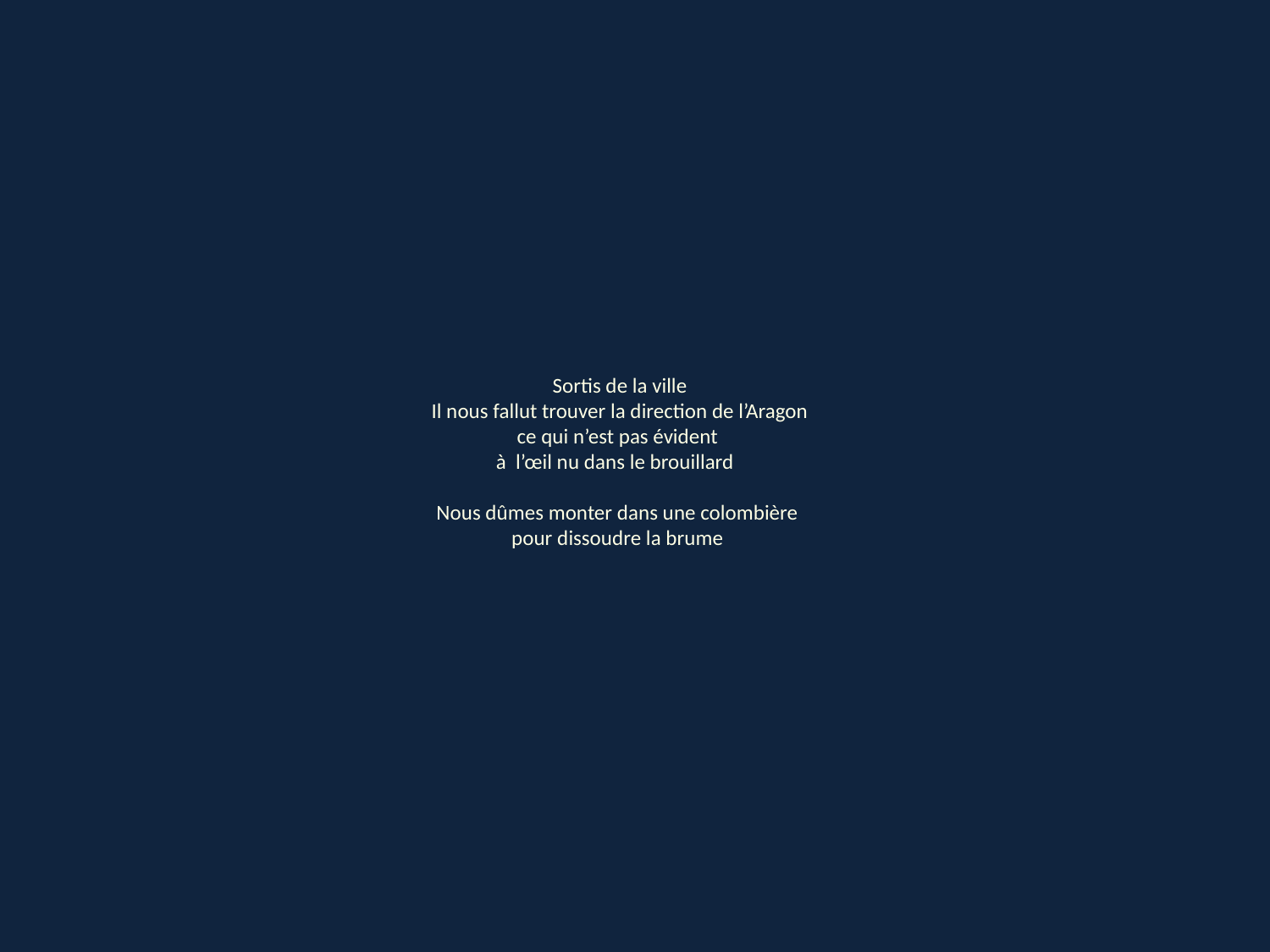

Sortis de la ville
Il nous fallut trouver la direction de l’Aragon
ce qui n’est pas évident
à  l’œil nu dans le brouillard

Nous dûmes monter dans une colombière
pour dissoudre la brume